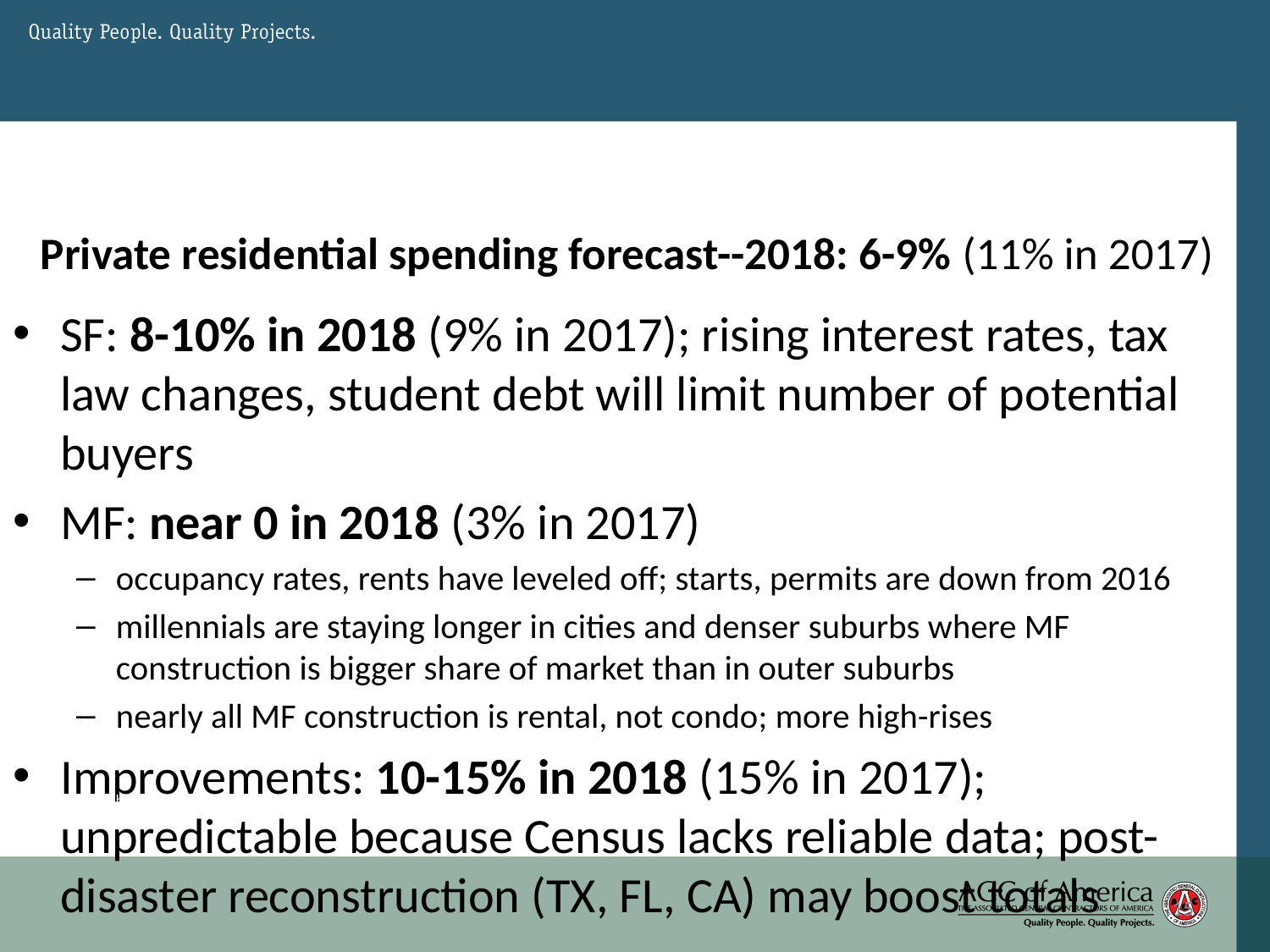

# Private residential spending forecast--2018: 6-9% (11% in 2017)
SF: 8-10% in 2018 (9% in 2017); rising interest rates, tax law changes, student debt will limit number of potential buyers
MF: near 0 in 2018 (3% in 2017)
occupancy rates, rents have leveled off; starts, permits are down from 2016
millennials are staying longer in cities and denser suburbs where MF construction is bigger share of market than in outer suburbs
nearly all MF construction is rental, not condo; more high-rises
Improvements: 10-15% in 2018 (15% in 2017); unpredictable because Census lacks reliable data; post-disaster reconstruction (TX, FL, CA) may boost totals
Source: Author
15